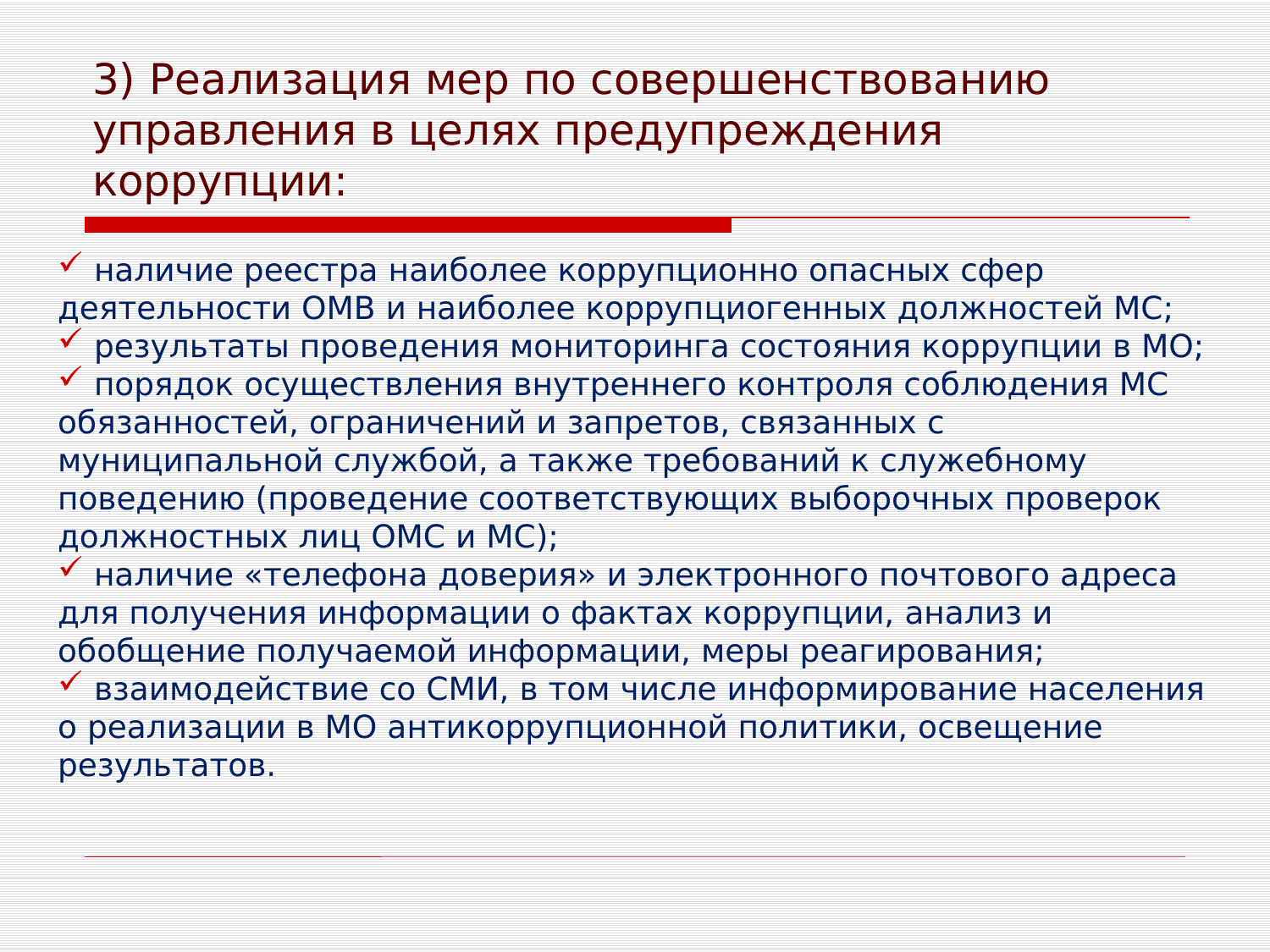

# 3) Реализация мер по совершенствованию управления в целях предупреждения коррупции:
 наличие реестра наиболее коррупционно опасных сфер деятельности ОМВ и наиболее коррупциогенных должностей МС;
 результаты проведения мониторинга состояния коррупции в МО;
 порядок осуществления внутреннего контроля соблюдения МС обязанностей, ограничений и запретов, связанных с муниципальной службой, а также требований к служебному поведению (проведение соответствующих выборочных проверок должностных лиц ОМС и МС);
 наличие «телефона доверия» и электронного почтового адреса для получения информации о фактах коррупции, анализ и обобщение получаемой информации, меры реагирования;
 взаимодействие со СМИ, в том числе информирование населения о реализации в МО антикоррупционной политики, освещение результатов.